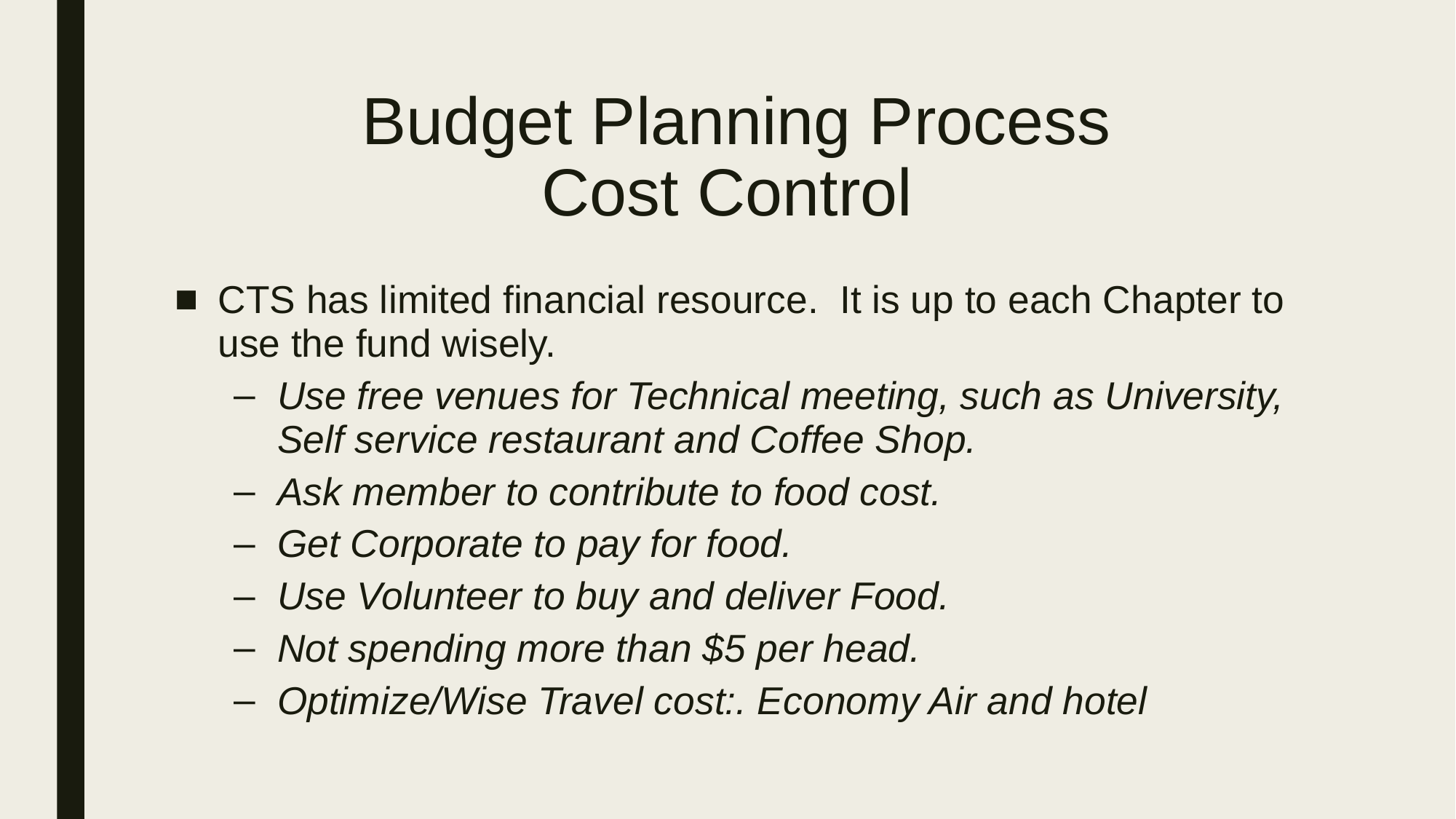

# Budget Planning Process Cost Control
CTS has limited financial resource.  It is up to each Chapter to use the fund wisely.
Use free venues for Technical meeting, such as University, Self service restaurant and Coffee Shop.
Ask member to contribute to food cost.
Get Corporate to pay for food.
Use Volunteer to buy and deliver Food.
Not spending more than $5 per head.
Optimize/Wise Travel cost:. Economy Air and hotel